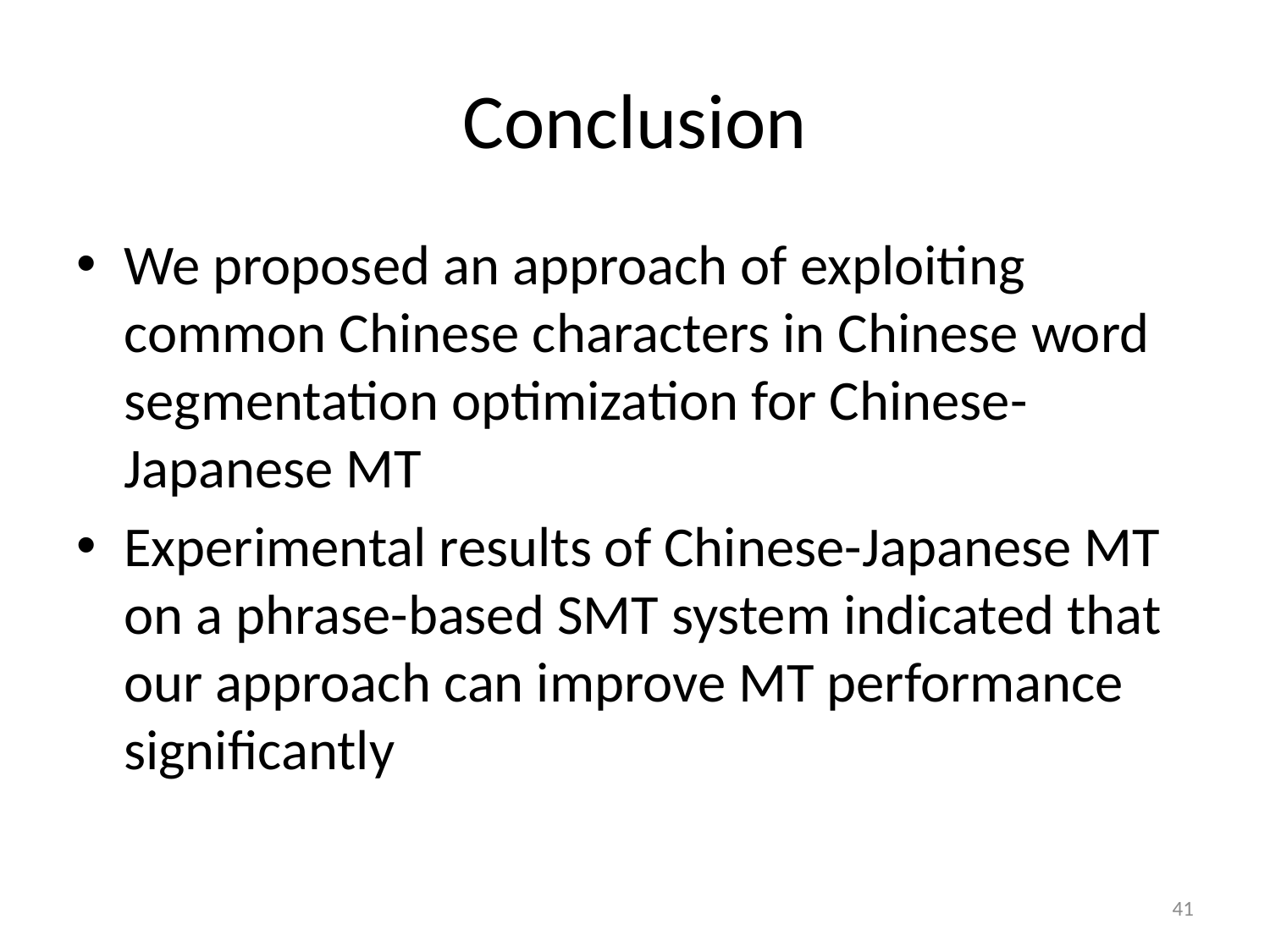

# Conclusion
We proposed an approach of exploiting common Chinese characters in Chinese word segmentation optimization for Chinese-Japanese MT
Experimental results of Chinese-Japanese MT on a phrase-based SMT system indicated that our approach can improve MT performance significantly

41